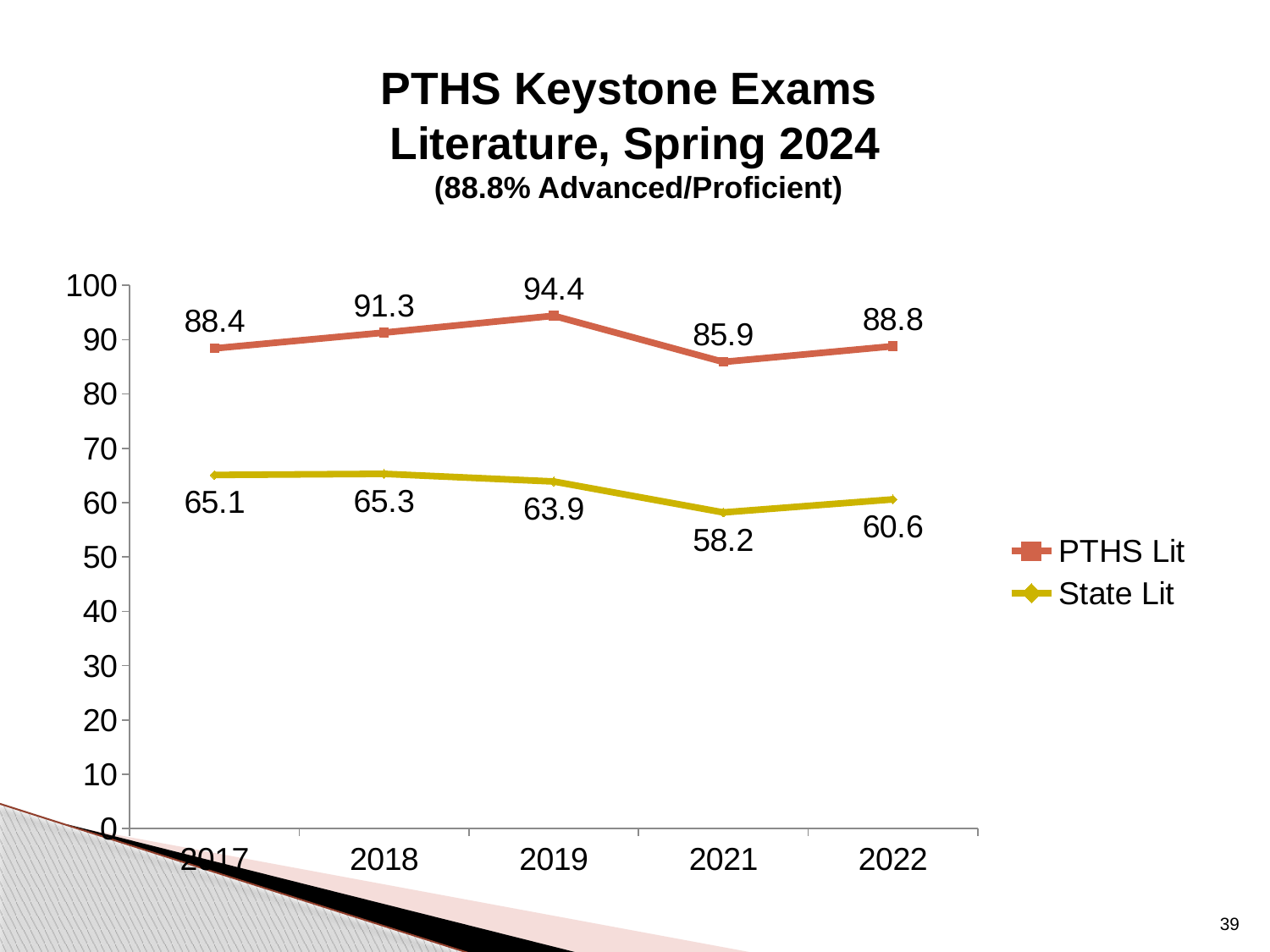

# PTHS Keystone Exams Literature, Spring 2024 (88.8% Advanced/Proficient)

### Chart

| Category | PTHS Lit | State Lit |
|---|---|---|
| 2017 | 88.4 | 65.1 |
| 2018 | 91.3 | 65.3 |
| 2019 | 94.4 | 63.9 |
| 2021 | 85.9 | 58.2 |
| 2022 | 88.8 | 60.6 |
39